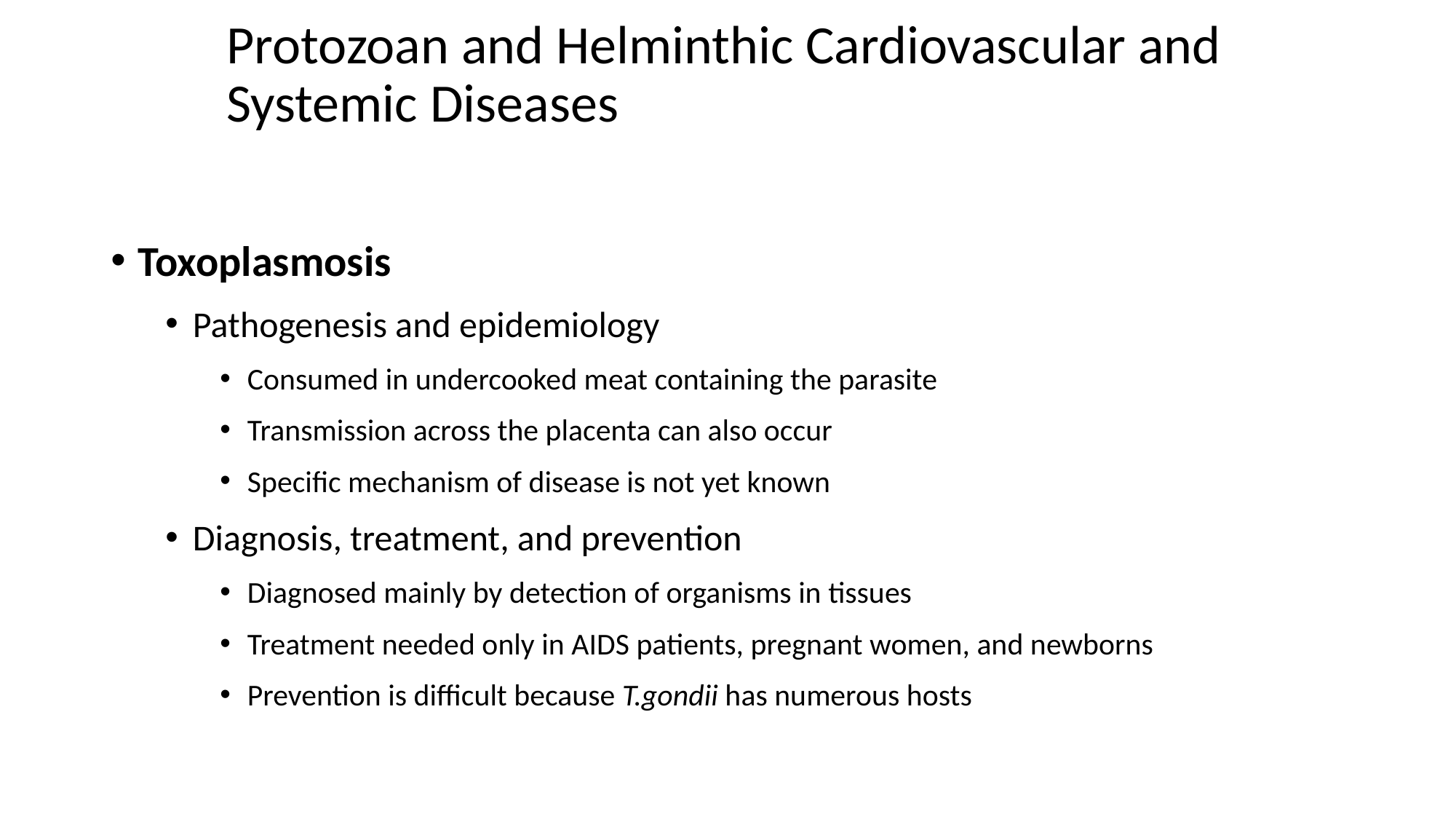

# Protozoan and Helminthic Cardiovascular and Systemic Diseases
Toxoplasmosis
Pathogenesis and epidemiology
Consumed in undercooked meat containing the parasite
Transmission across the placenta can also occur
Specific mechanism of disease is not yet known
Diagnosis, treatment, and prevention
Diagnosed mainly by detection of organisms in tissues
Treatment needed only in AIDS patients, pregnant women, and newborns
Prevention is difficult because T.gondii has numerous hosts